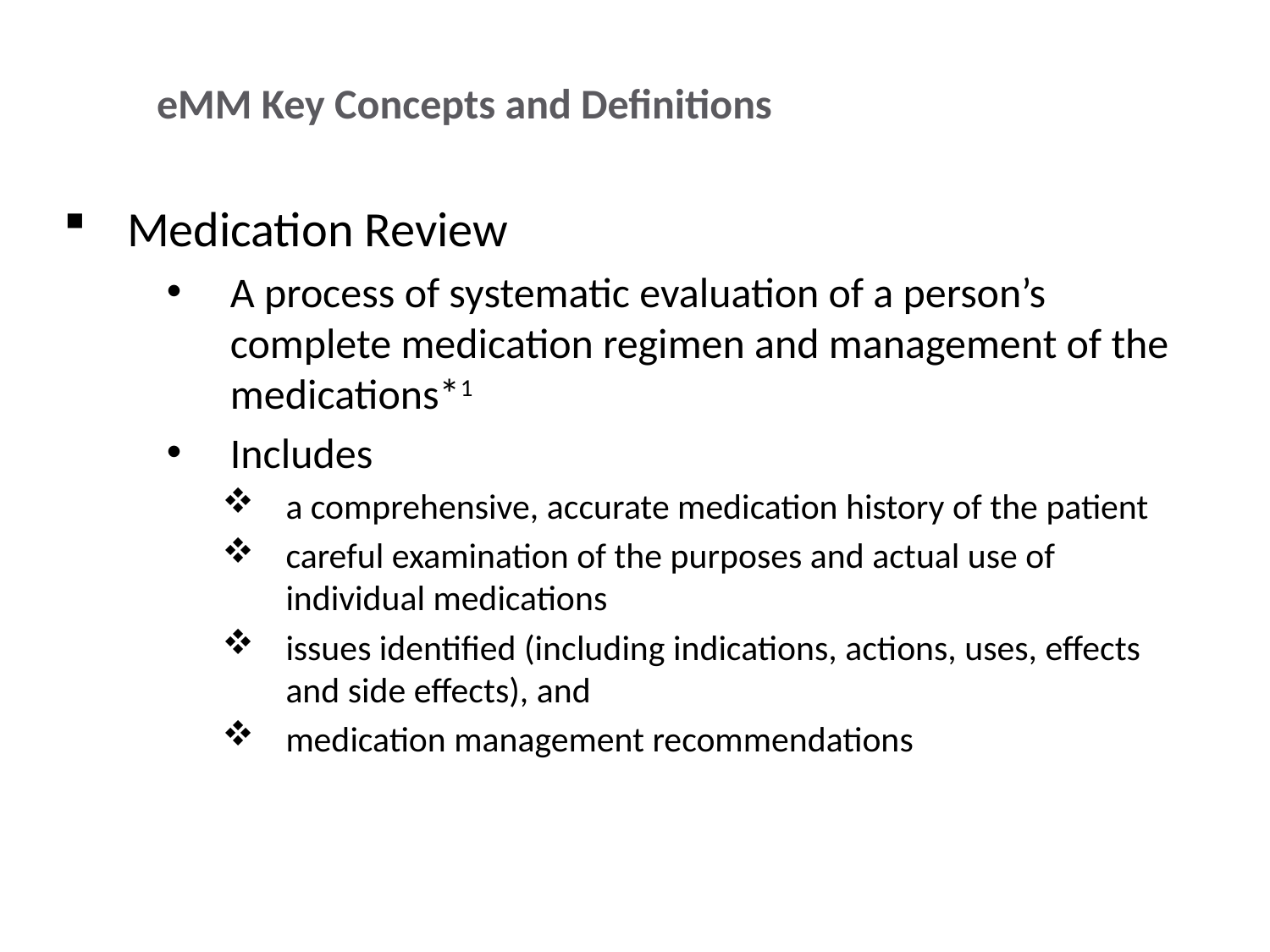

# eMM Key Concepts and Definitions
Medication Review
A process of systematic evaluation of a person’s complete medication regimen and management of the medications*1
Includes
a comprehensive, accurate medication history of the patient
careful examination of the purposes and actual use of individual medications
issues identified (including indications, actions, uses, effects and side effects), and
medication management recommendations